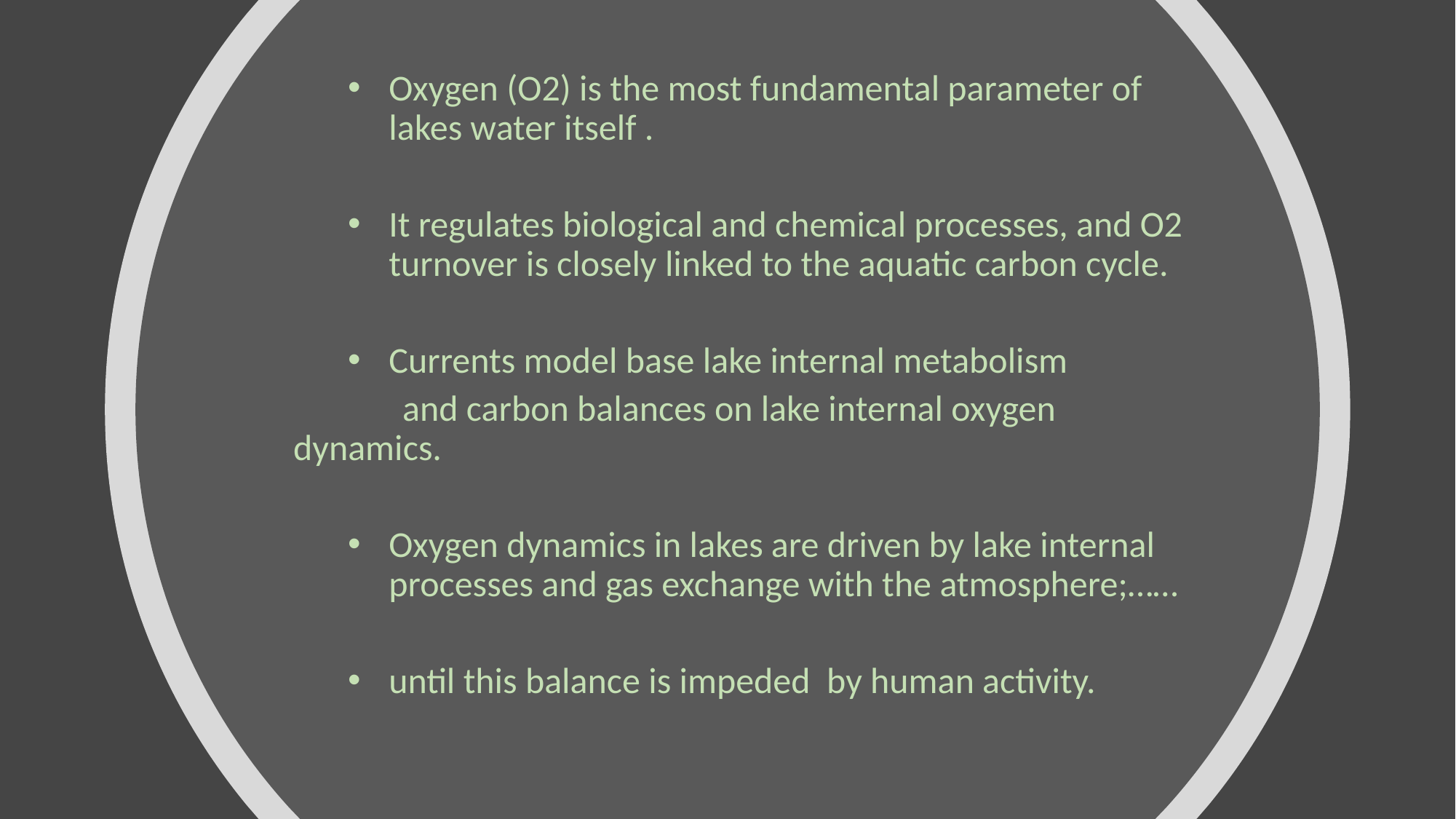

Oxygen (O2) is the most fundamental parameter of lakes water itself .

It regulates biological and chemical processes, and O2 turnover is closely linked to the aquatic carbon cycle.

Currents model base lake internal metabolism
	and carbon balances on lake internal oxygen 	dynamics.

Oxygen dynamics in lakes are driven by lake internal processes and gas exchange with the atmosphere;……

until this balance is impeded  by human activity.